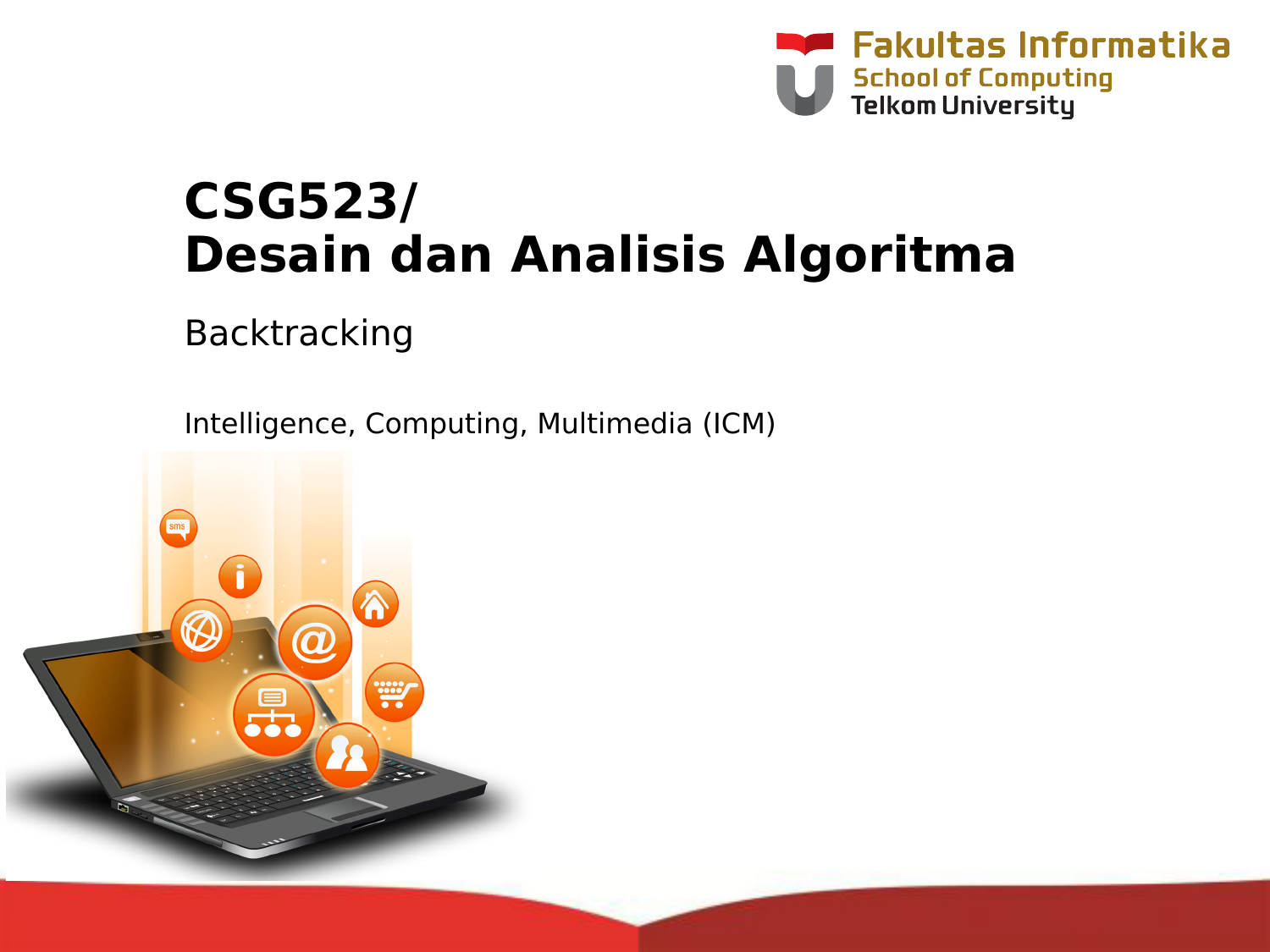

# CSG523/ Desain dan Analisis Algoritma
Backtracking
Intelligence, Computing, Multimedia (ICM)